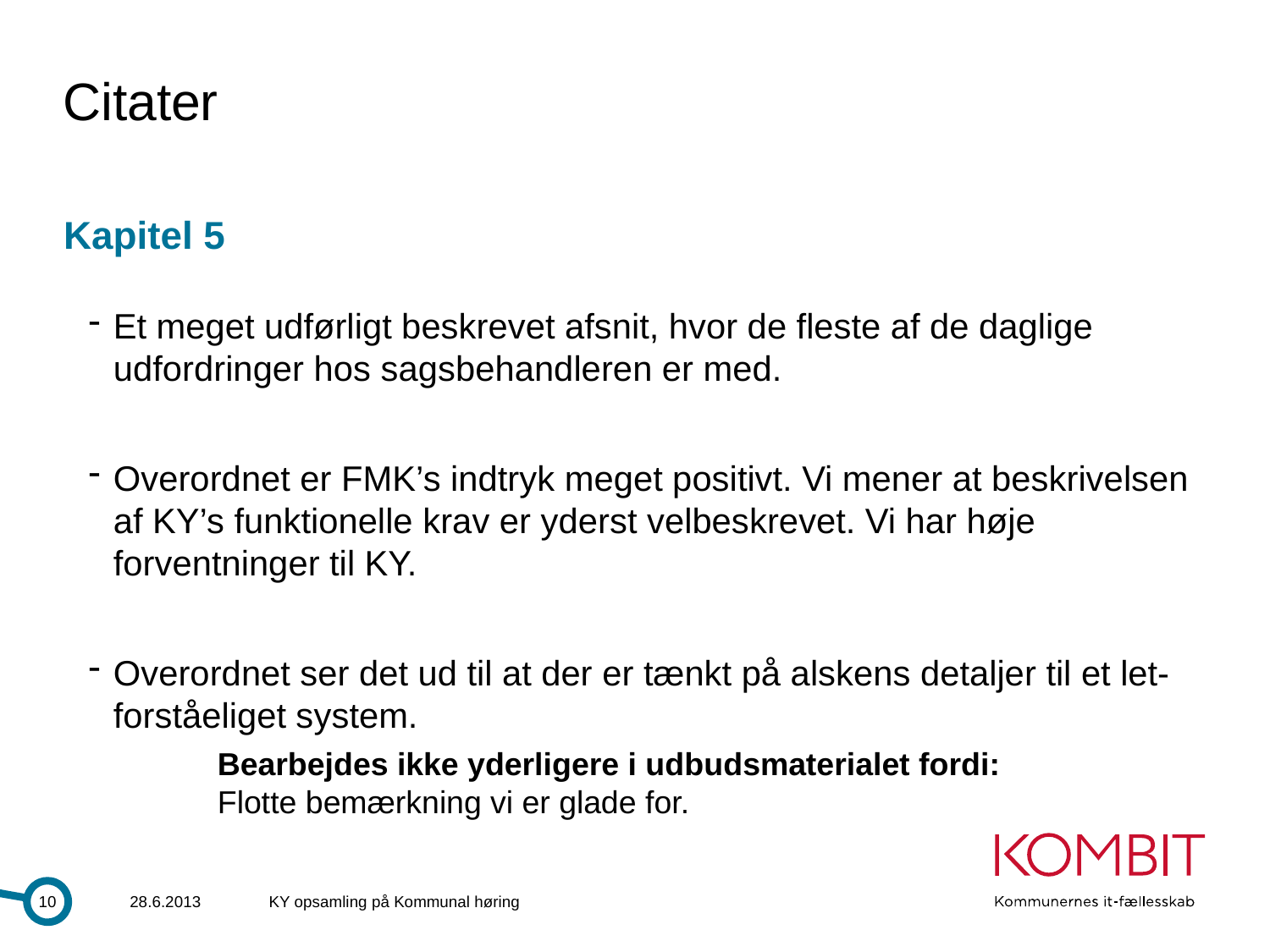

# Citater
Kapitel 5
Et meget udførligt beskrevet afsnit, hvor de fleste af de daglige udfordringer hos sagsbehandleren er med.

Overordnet er FMK’s indtryk meget positivt. Vi mener at beskrivelsen af KY’s funktionelle krav er yderst velbeskrevet. Vi har høje forventninger til KY.

Overordnet ser det ud til at der er tænkt på alskens detaljer til et let-forståeliget system.
Bearbejdes ikke yderligere i udbudsmaterialet fordi:
Flotte bemærkning vi er glade for.
10
28.6.2013
KY opsamling på Kommunal høring